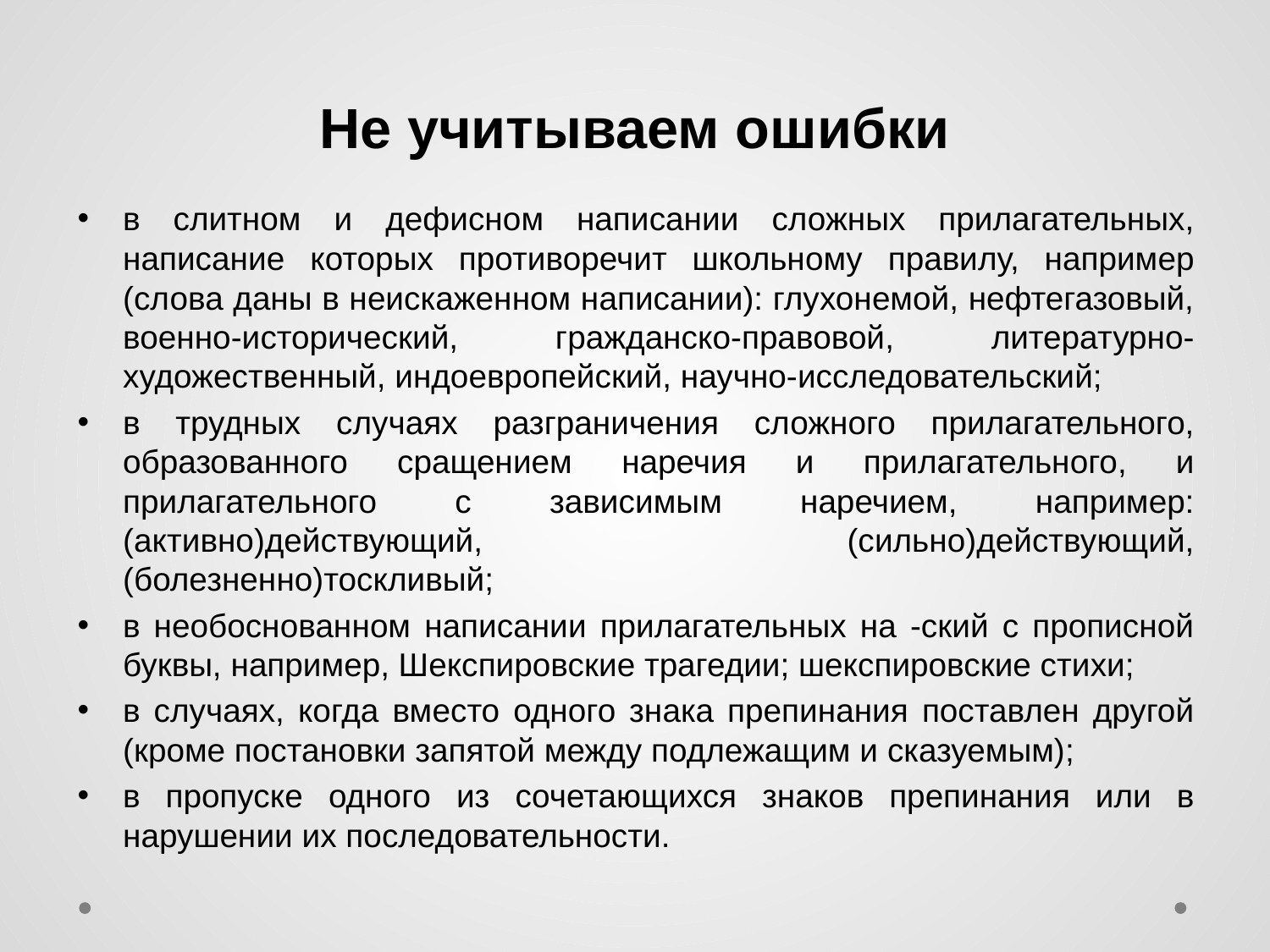

# Не учитываем ошибки

в слитном и дефисном написании сложных прилагательных, написание которых противоречит школьному правилу, например (слова даны в неискаженном написании): глухонемой, нефтегазовый, военно-исторический, гражданско-правовой, литературно-художественный, индоевропейский, научно-исследовательский;
в трудных случаях разграничения сложного прилагательного, образованного сращением наречия и прилагательного, и прилагательного с зависимым наречием, например: (активно)действующий, (сильно)действующий, (болезненно)тоскливый;
в необоснованном написании прилагательных на -ский с прописной буквы, например, Шекспировские трагедии; шекспировские стихи;
в случаях, когда вместо одного знака препинания поставлен другой (кроме постановки запятой между подлежащим и сказуемым);
в пропуске одного из сочетающихся знаков препинания или в нарушении их последовательности.